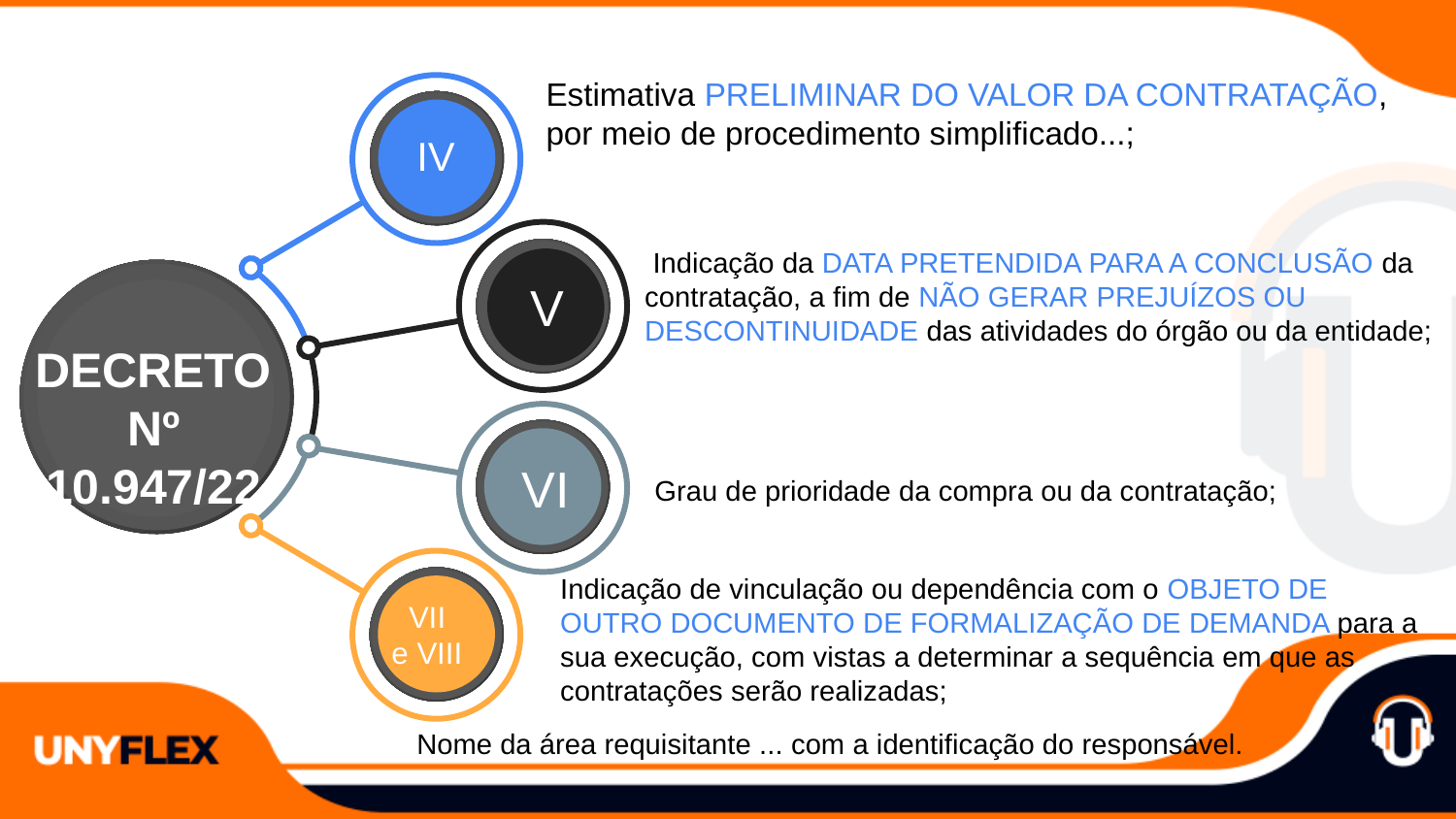

Estimativa PRELIMINAR DO VALOR DA CONTRATAÇÃO, por meio de procedimento simplificado...;

IV

 Indicação da DATA PRETENDIDA PARA A CONCLUSÃO da contratação, a fim de NÃO GERAR PREJUÍZOS OU DESCONTINUIDADE das atividades do órgão ou da entidade;

V
DECRETO Nº 10.947/22

VI
Grau de prioridade da compra ou da contratação;

Indicação de vinculação ou dependência com o OBJETO DE OUTRO DOCUMENTO DE FORMALIZAÇÃO DE DEMANDA para a sua execução, com vistas a determinar a sequência em que as contratações serão realizadas;

VII
e VIII
Nome da área requisitante ... com a identificação do responsável.